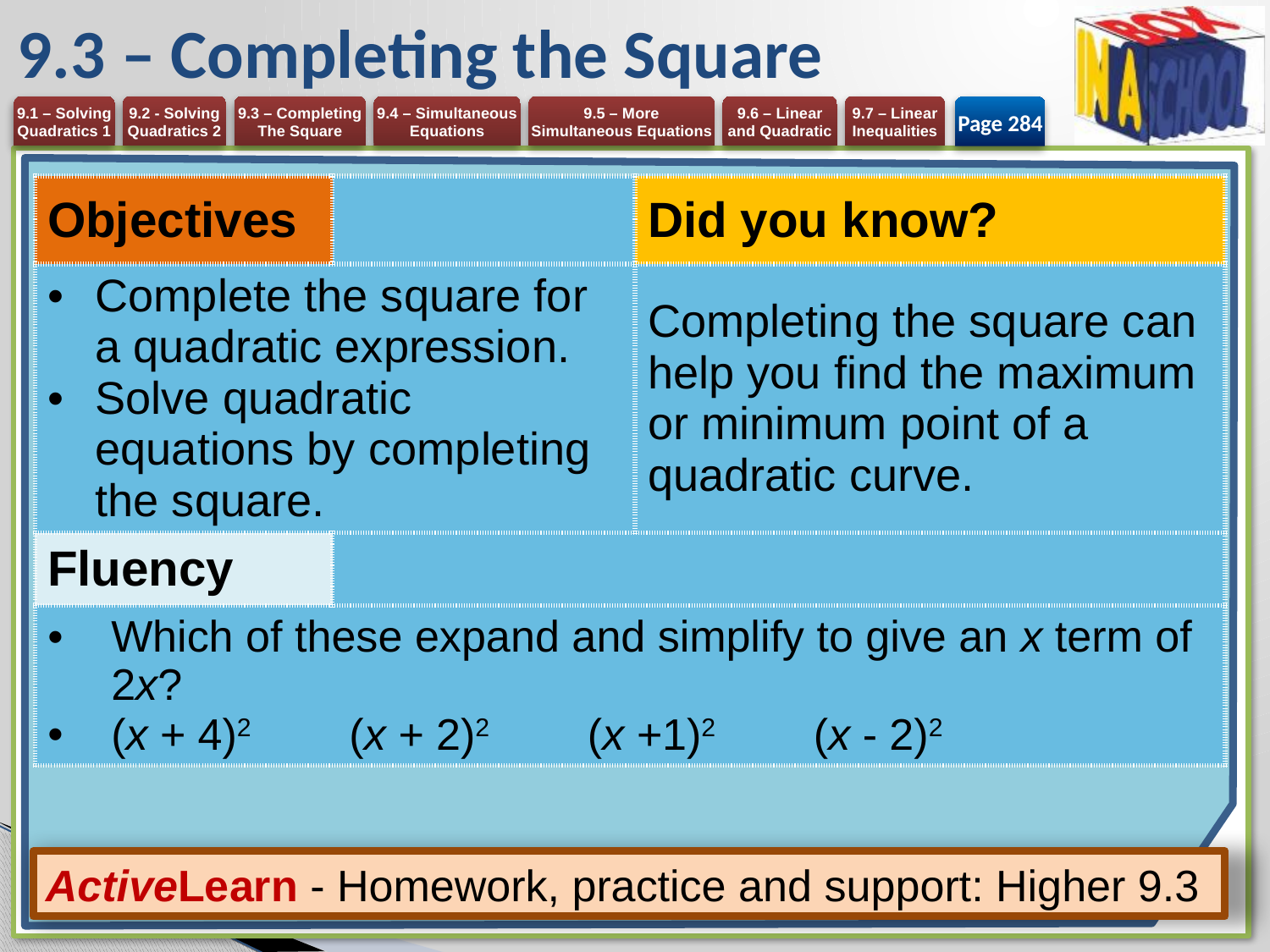

# 9.3 – Completing the Square
Page 284
| Objectives |  | Did you know? |
| --- | --- | --- |
| Complete the square for a quadratic expression. Solve quadratic equations by completing the square. |  | Completing the square can help you find the maximum or minimum point of a quadratic curve. |
| Fluency |  |  |
| Which of these expand and simplify to give an x term of 2x? (x + 4)2 (x + 2)2 (x +1)2 (x - 2)2 |  |  |
ActiveLearn - Homework, practice and support: Higher 9.3